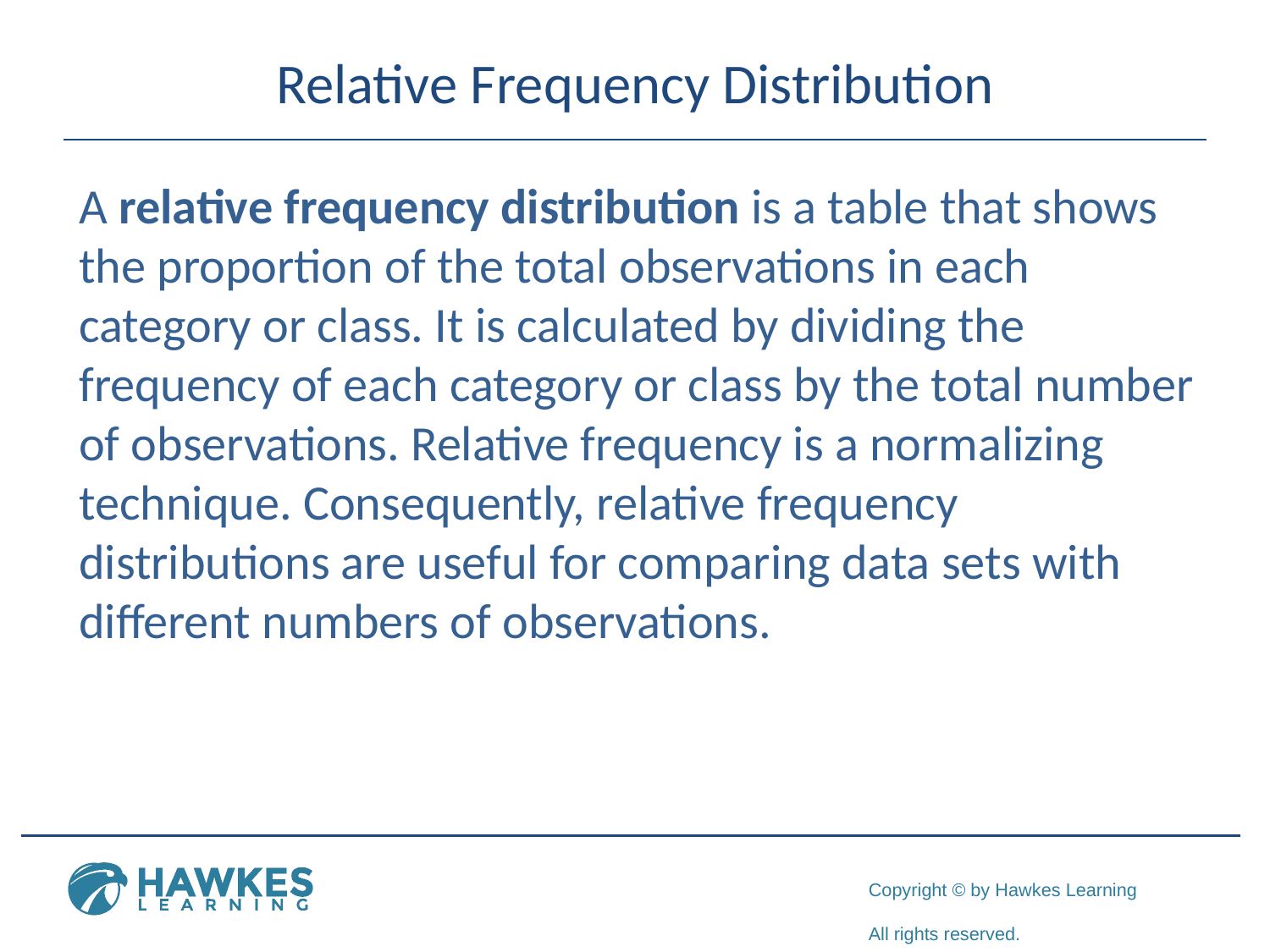

# Relative Frequency Distribution
A relative frequency distribution is a table that shows the proportion of the total observations in each category or class. It is calculated by dividing the frequency of each category or class by the total number of observations. Relative frequency is a normalizing technique. Consequently, relative frequency distributions are useful for comparing data sets with different numbers of observations.